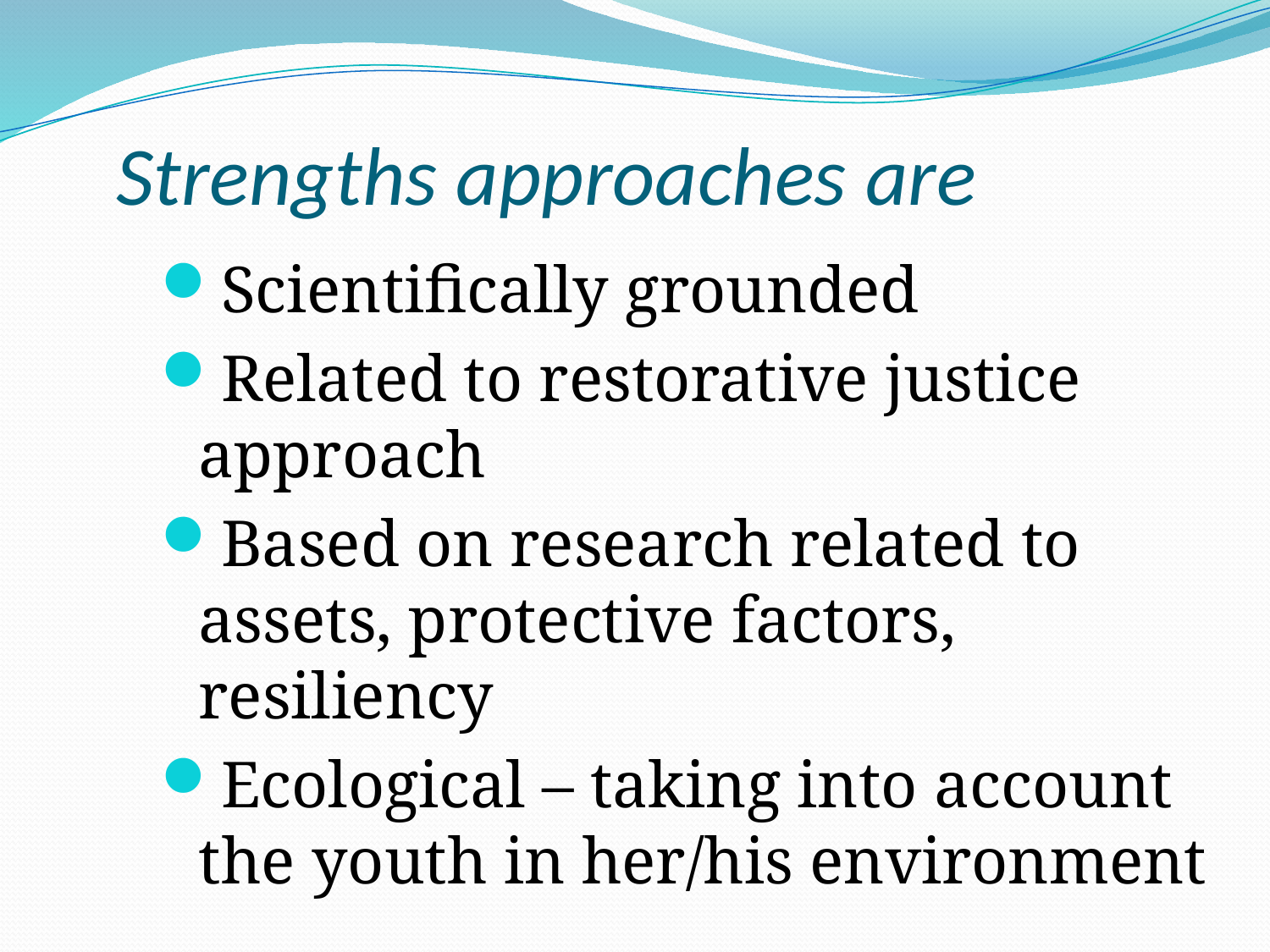

# Strengths approaches are
Scientifically grounded
Related to restorative justice approach
Based on research related to assets, protective factors, resiliency
Ecological – taking into account the youth in her/his environment